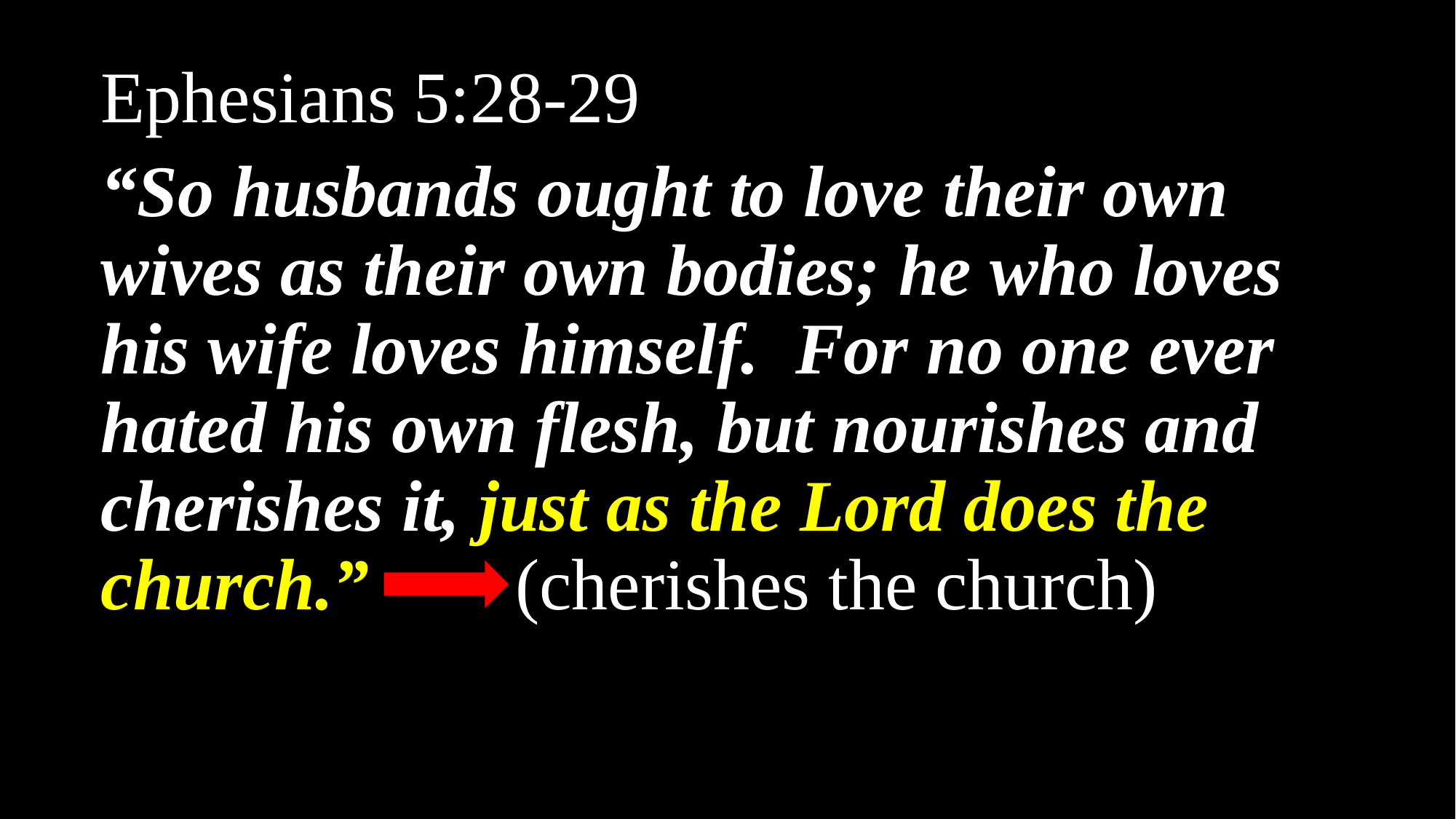

Ephesians 5:28-29
“So husbands ought to love their own wives as their own bodies; he who loves his wife loves himself.  For no one ever hated his own flesh, but nourishes and cherishes it, just as the Lord does the church.”        (cherishes the church)